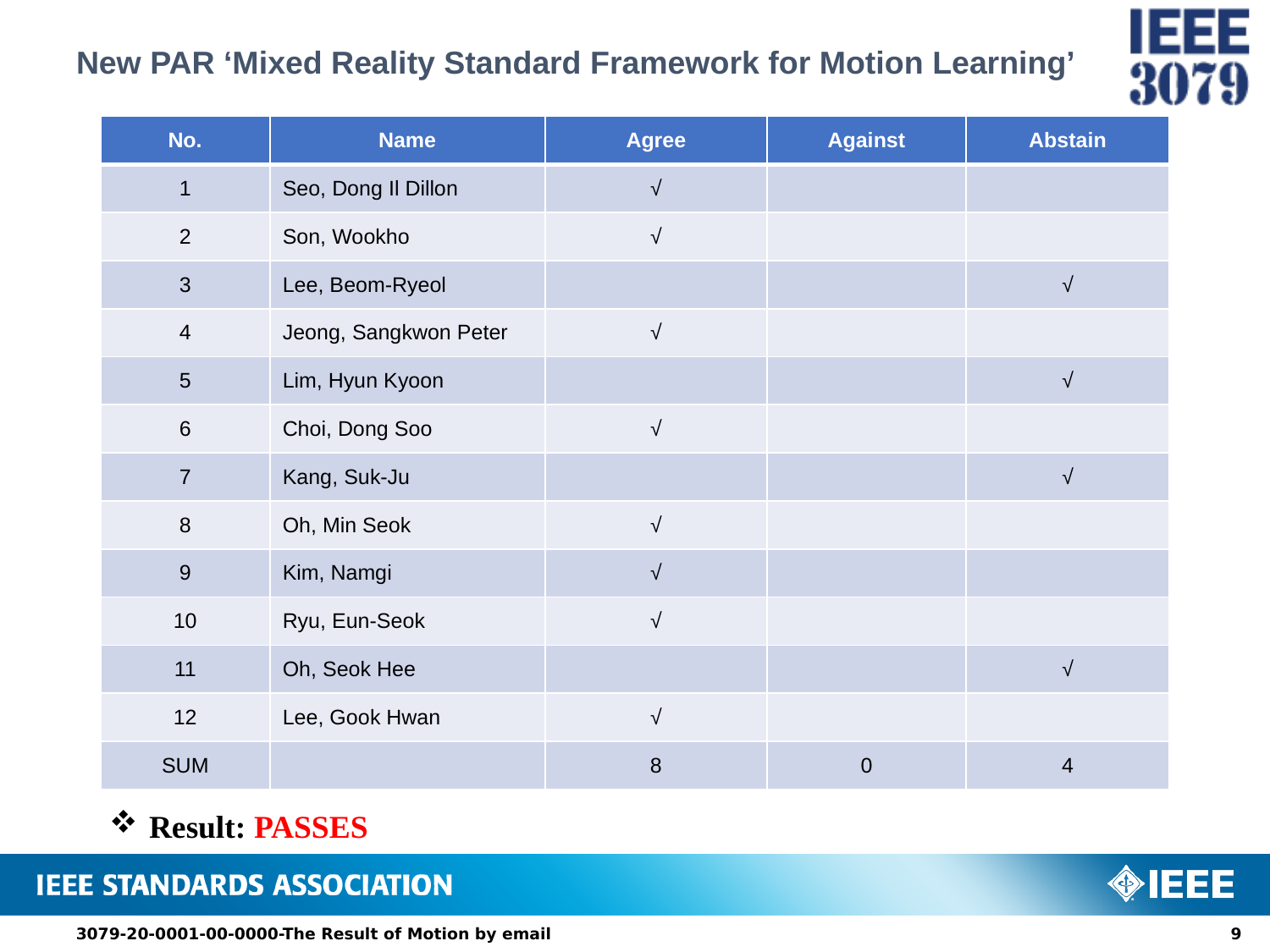

# New PAR ‘Mixed Reality Standard Framework for Motion Learning’
| No. | Name | Agree | Against | Abstain |
| --- | --- | --- | --- | --- |
| 1 | Seo, Dong Il Dillon | √ |  |  |
| 2 | Son, Wookho | √ |  |  |
| 3 | Lee, Beom-Ryeol |  |  | √ |
| 4 | Jeong, Sangkwon Peter | √ |  |  |
| 5 | Lim, Hyun Kyoon |  |  | √ |
| 6 | Choi, Dong Soo | √ |  |  |
| 7 | Kang, Suk-Ju |  |  | √ |
| 8 | Oh, Min Seok | √ |  |  |
| 9 | Kim, Namgi | √ |  |  |
| 10 | Ryu, Eun-Seok | √ |  |  |
| 11 | Oh, Seok Hee |  |  | √ |
| 12 | Lee, Gook Hwan | √ |  |  |
| SUM |  | 8 | 0 | 4 |
Result: PASSES
3079-20-0001-00-0000-The Result of Motion by email
9